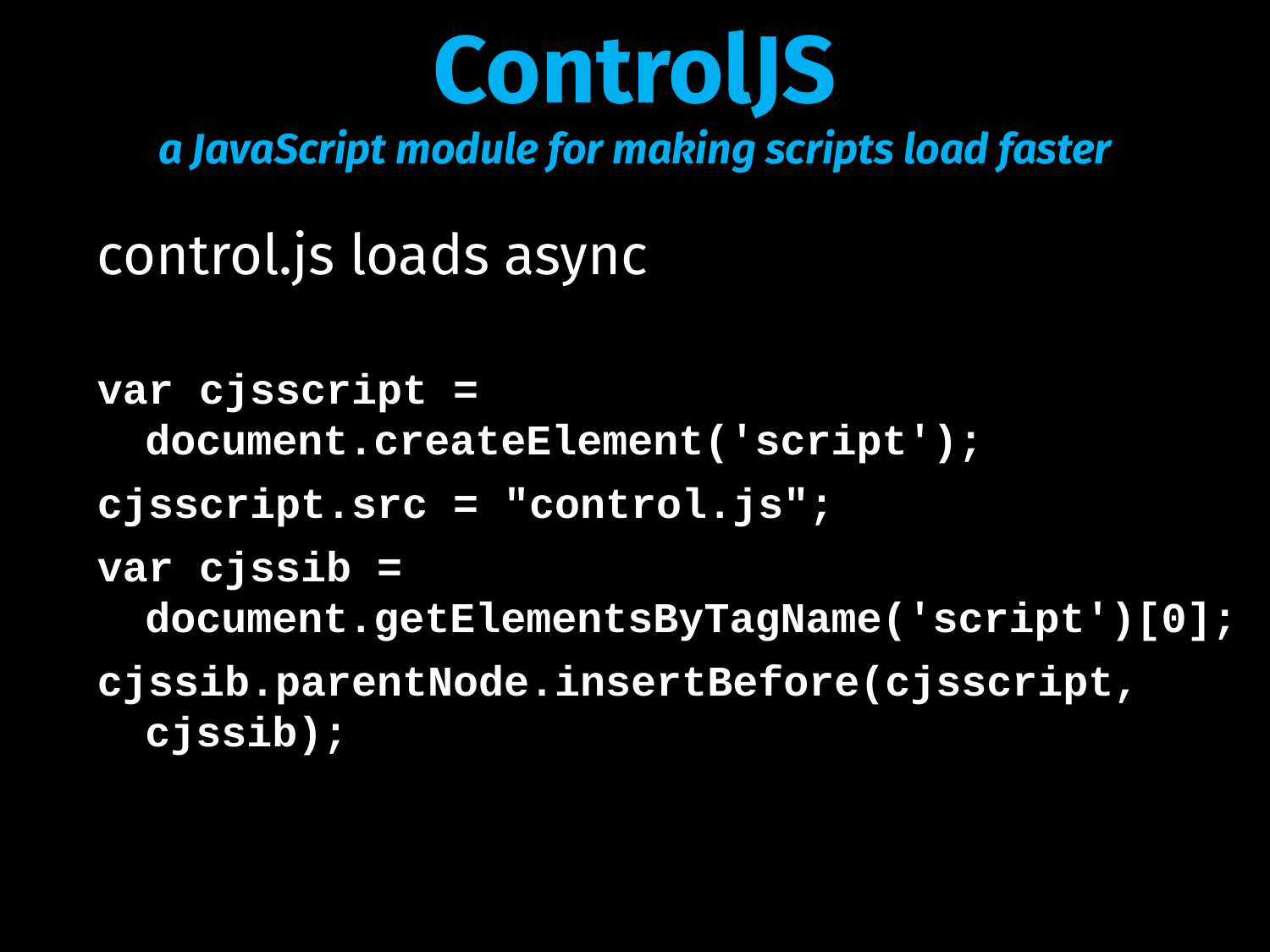

# ControlJS a JavaScript module for making scripts load faster
control.js loads async

var cjsscript = document.createElement('script');
cjsscript.src = "control.js";
var cjssib = document.getElementsByTagName('script')[0];
cjssib.parentNode.insertBefore(cjsscript, cjssib);